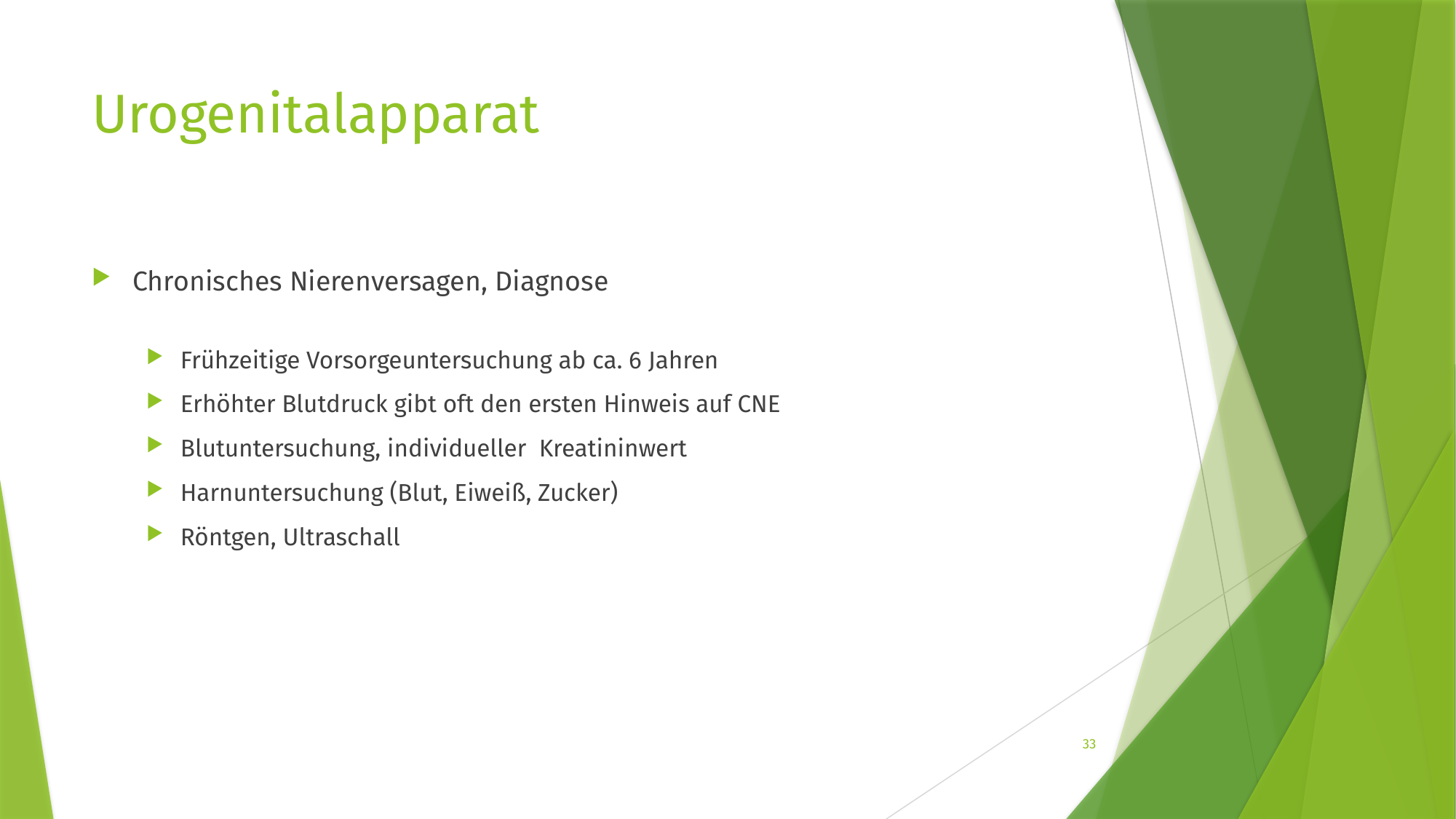

# Urogenitalapparat
Chronisches Nierenversagen, Diagnose
Frühzeitige Vorsorgeuntersuchung ab ca. 6 Jahren
Erhöhter Blutdruck gibt oft den ersten Hinweis auf CNE
Blutuntersuchung, individueller  Kreatininwert
Harnuntersuchung (Blut, Eiweiß, Zucker)
Röntgen, Ultraschall

33